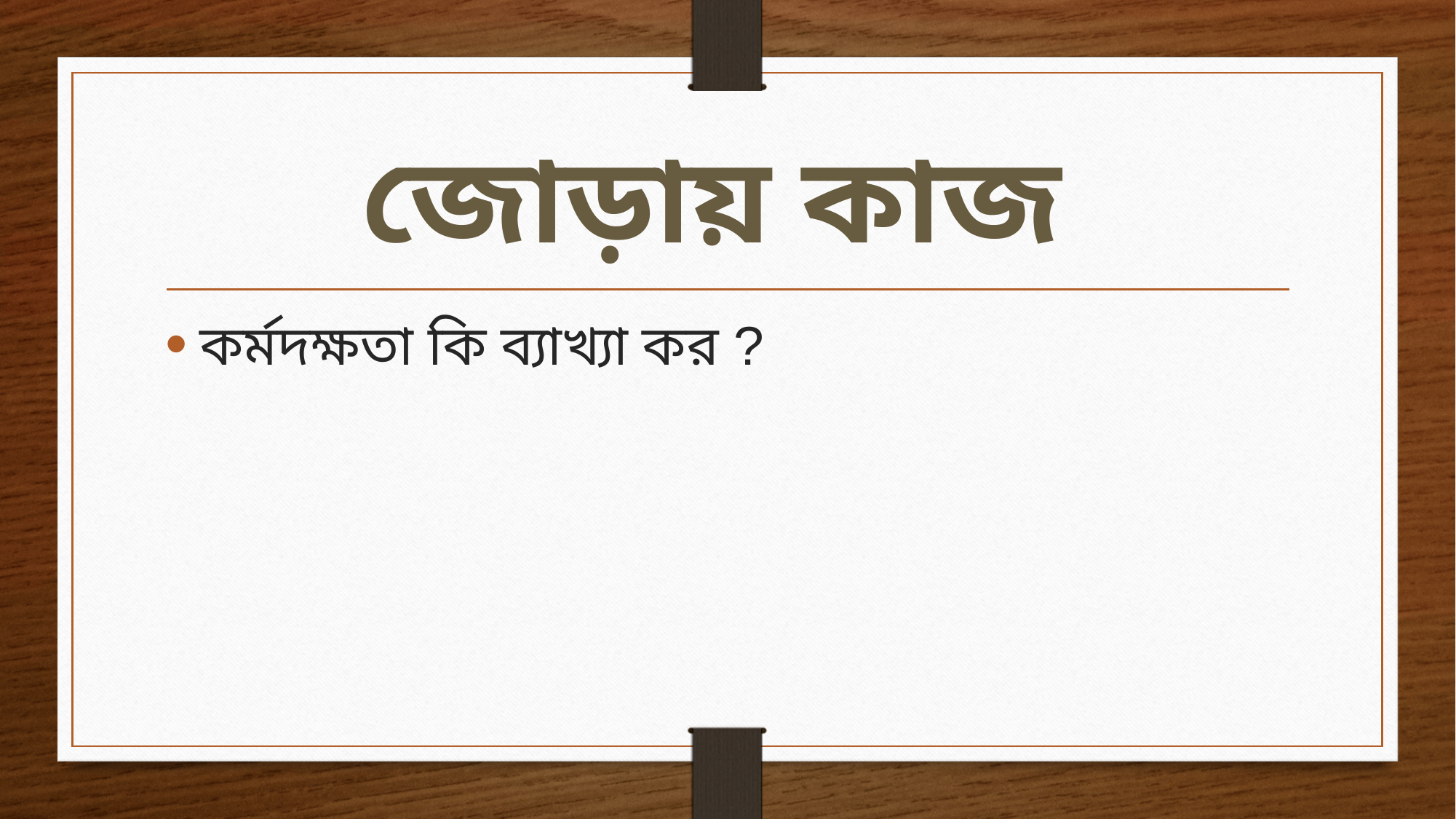

# জোড়ায় কাজ
কর্মদক্ষতা কি ব্যাখ্যা কর ?